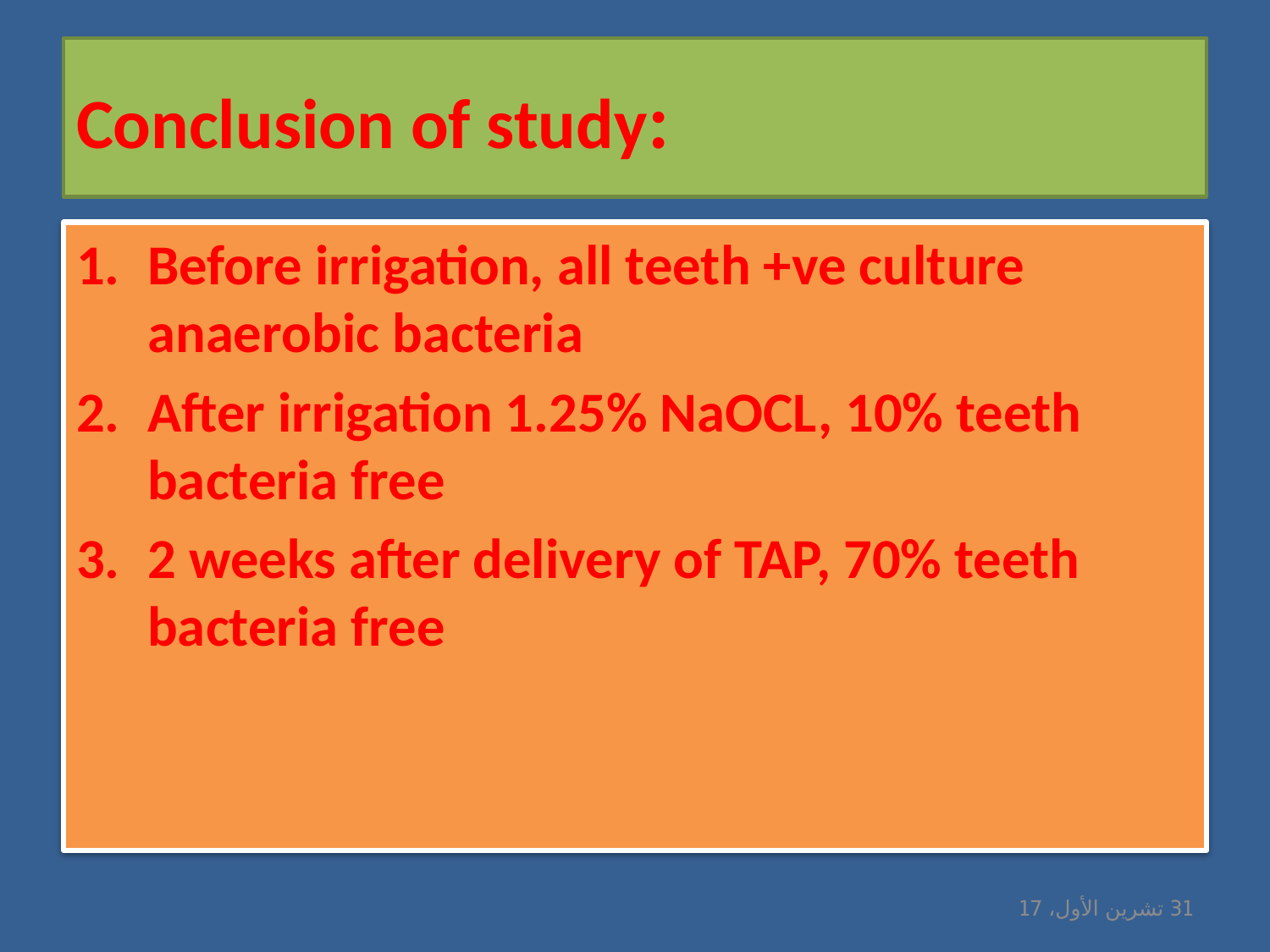

# Conclusion of study:
Before irrigation, all teeth +ve culture anaerobic bacteria
After irrigation 1.25% NaOCL, 10% teeth bacteria free
2 weeks after delivery of TAP, 70% teeth bacteria free

31 تشرين الأول، 17